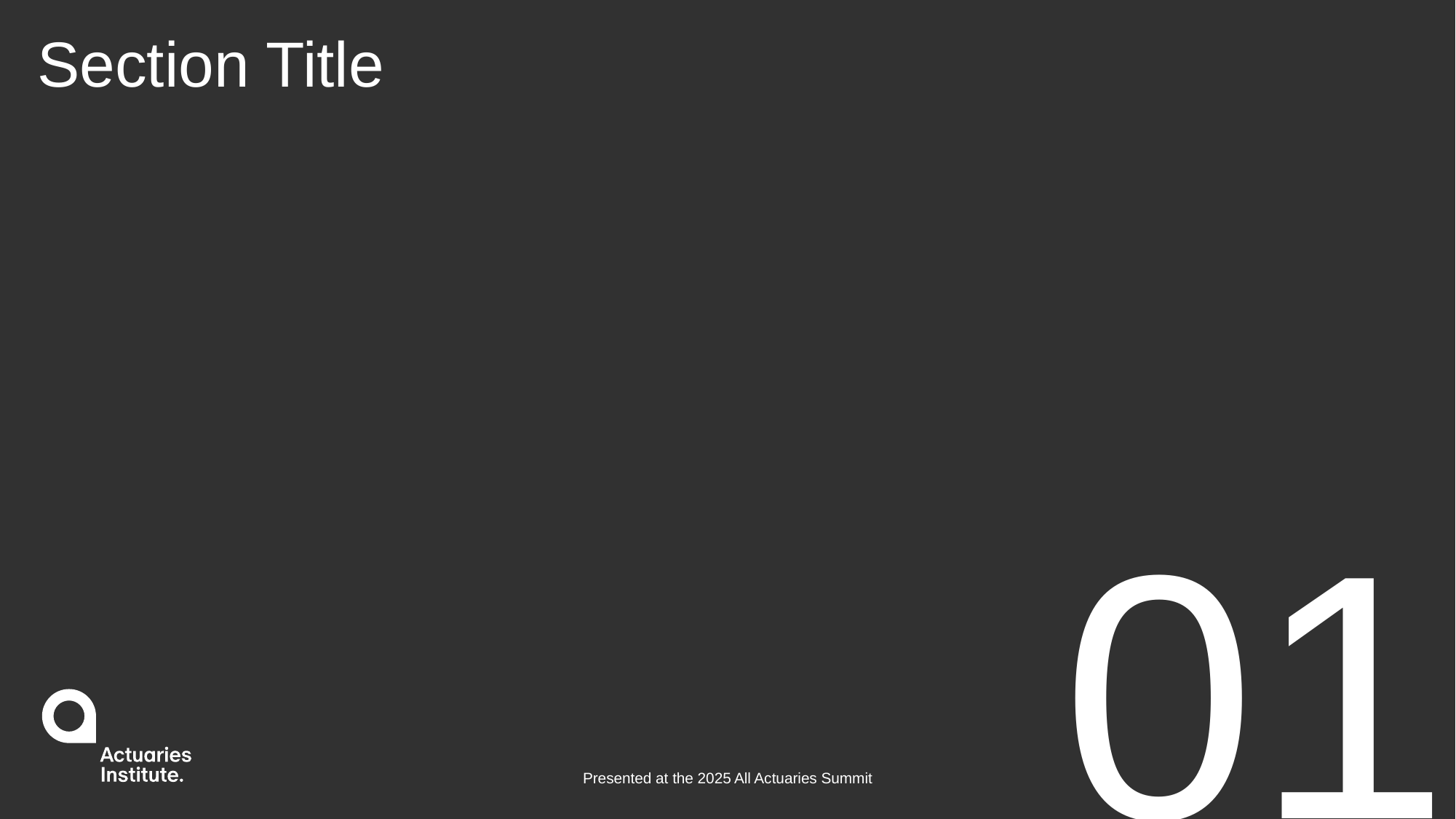

# Section Title
01
Presented at the 2025 All Actuaries Summit